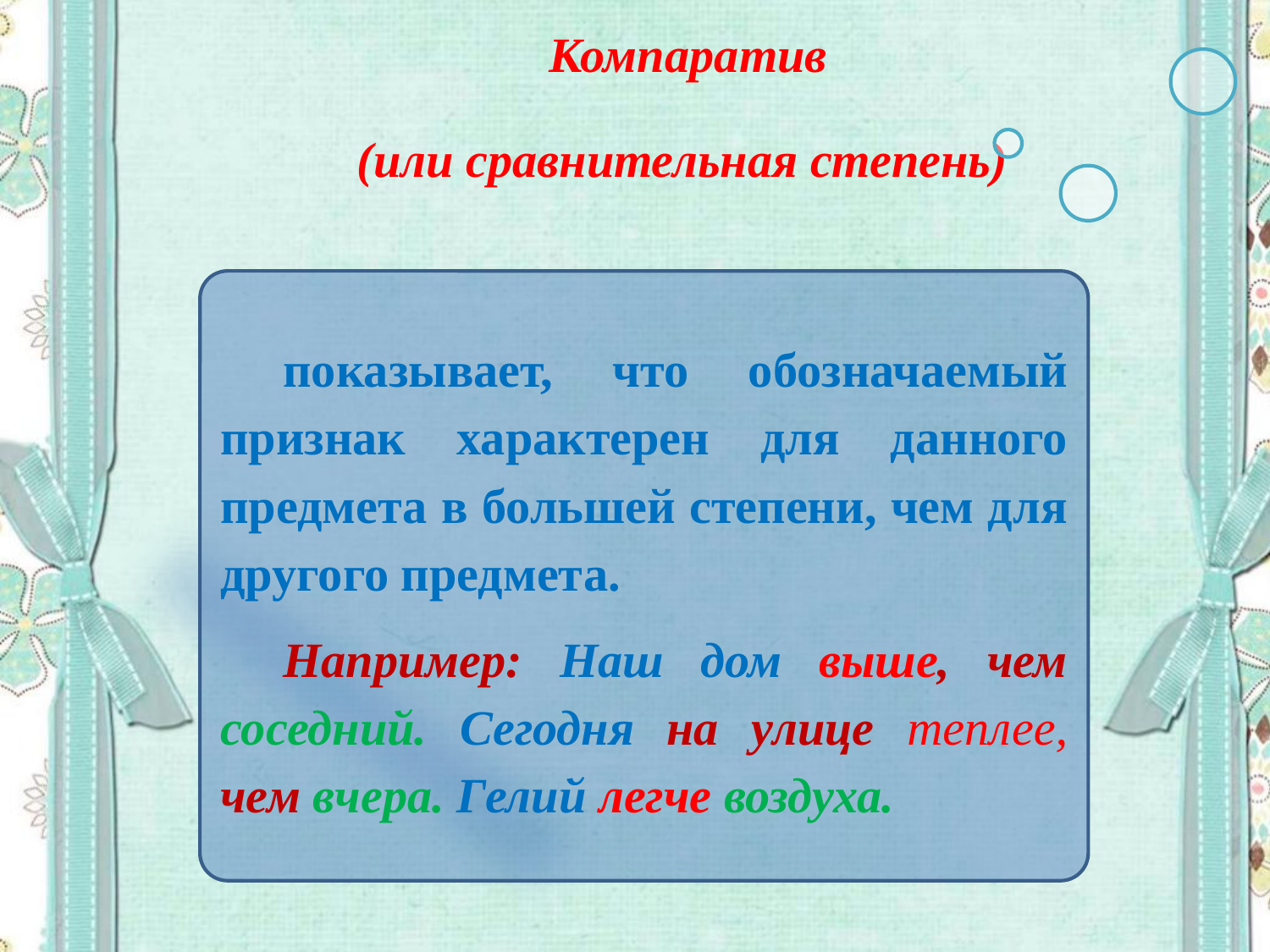

Компаратив
(или сравнительная степень)
показывает, что обозначаемый признак характерен для данного предмета в большей степени, чем для другого предмета.
Например: Наш дом выше, чем соседний. Сегодня на улице теплее, чем вчера. Гелий легче воздуха.